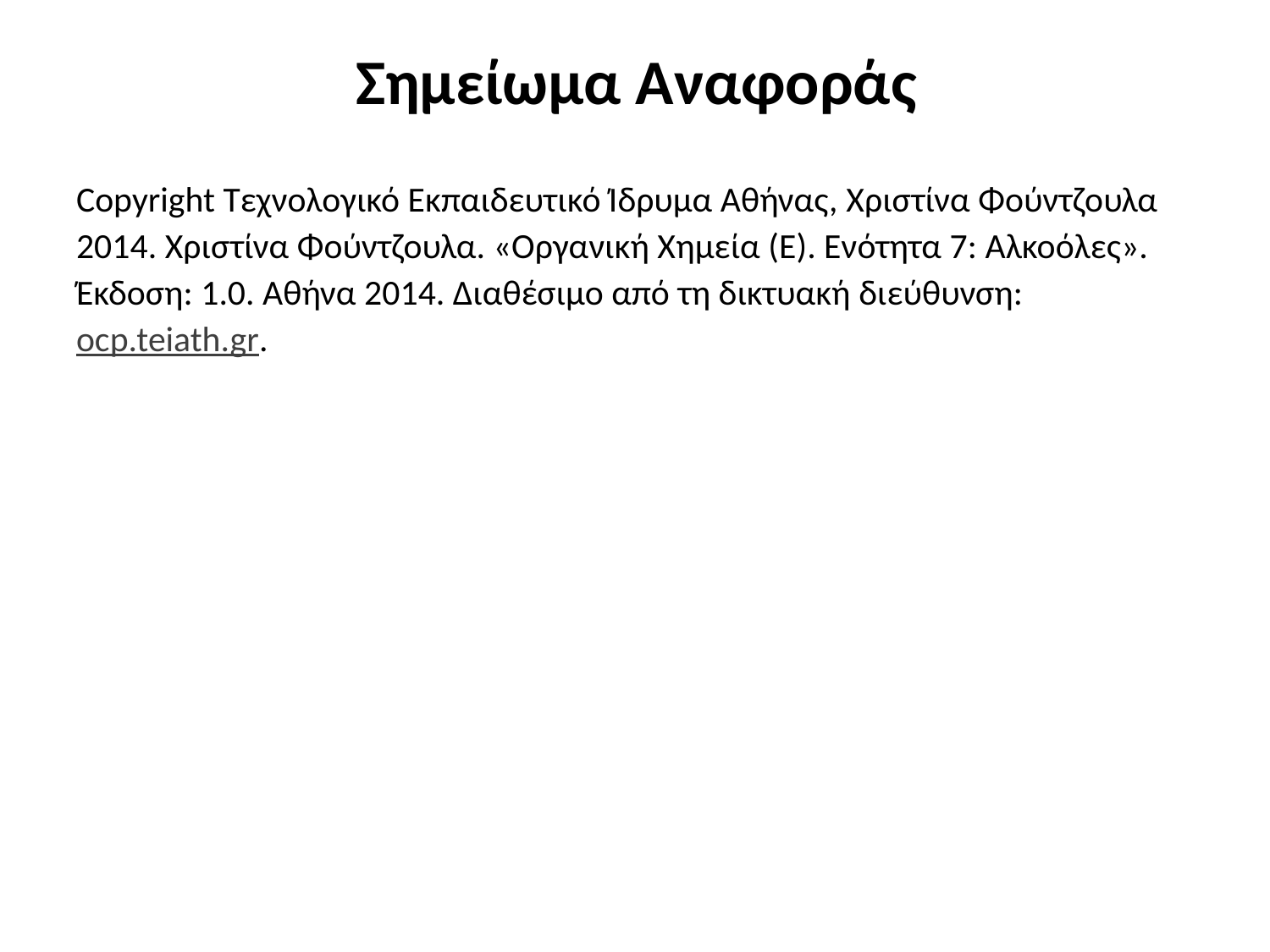

# Σημείωμα Αναφοράς
Copyright Τεχνολογικό Εκπαιδευτικό Ίδρυμα Αθήνας, Χριστίνα Φούντζουλα 2014. Χριστίνα Φούντζουλα. «Οργανική Χημεία (Ε). Ενότητα 7: Αλκοόλες». Έκδοση: 1.0. Αθήνα 2014. Διαθέσιμο από τη δικτυακή διεύθυνση: ocp.teiath.gr.